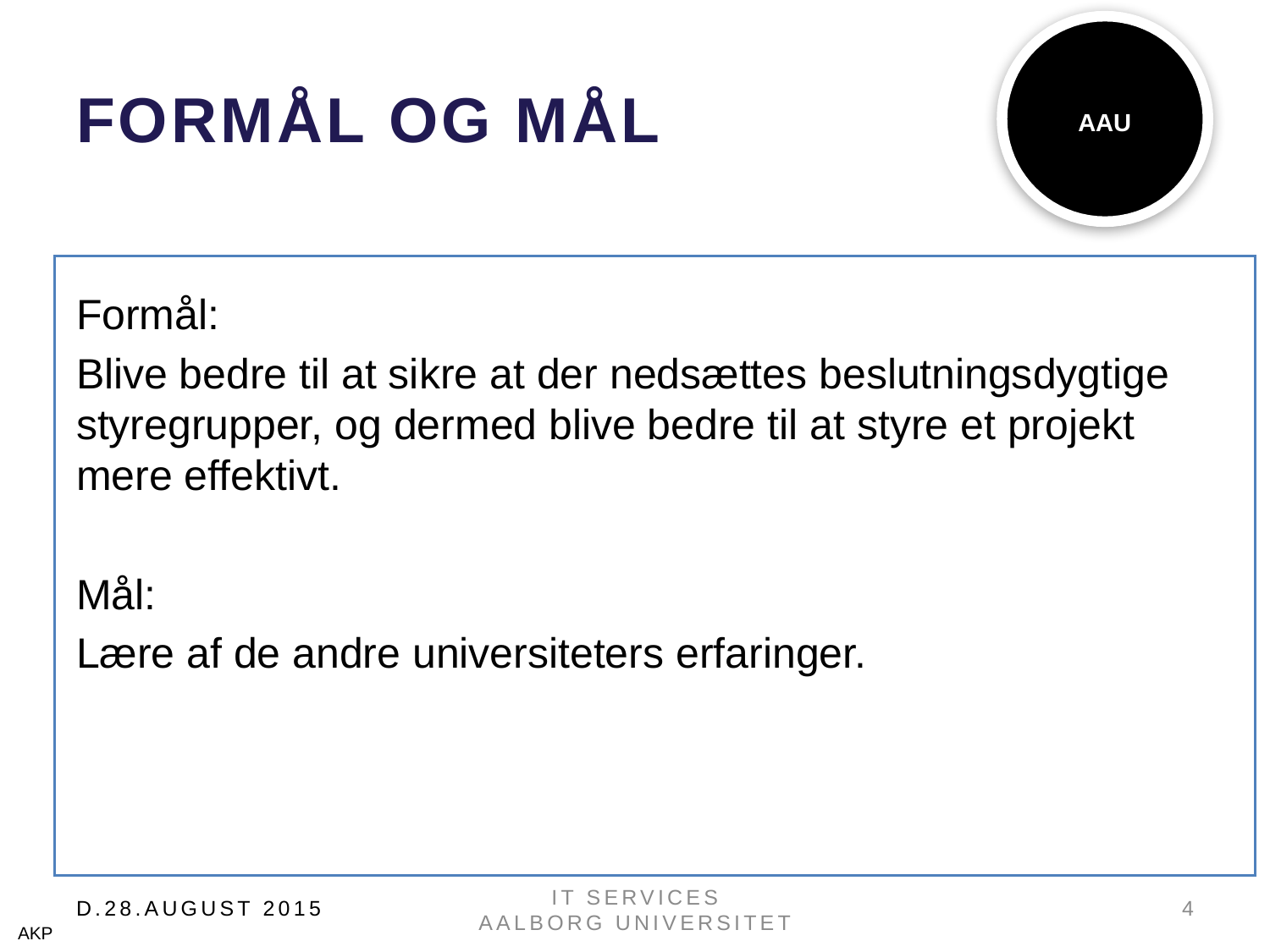

# Formål og mål
AAU

Formål:
Blive bedre til at sikre at der nedsættes beslutningsdygtige styregrupper, og dermed blive bedre til at styre et projekt mere effektivt.

Mål:
Lære af de andre universiteters erfaringer.

IT SERVICES
AALBORG Universitet
d.28.august 2015
4
AKP